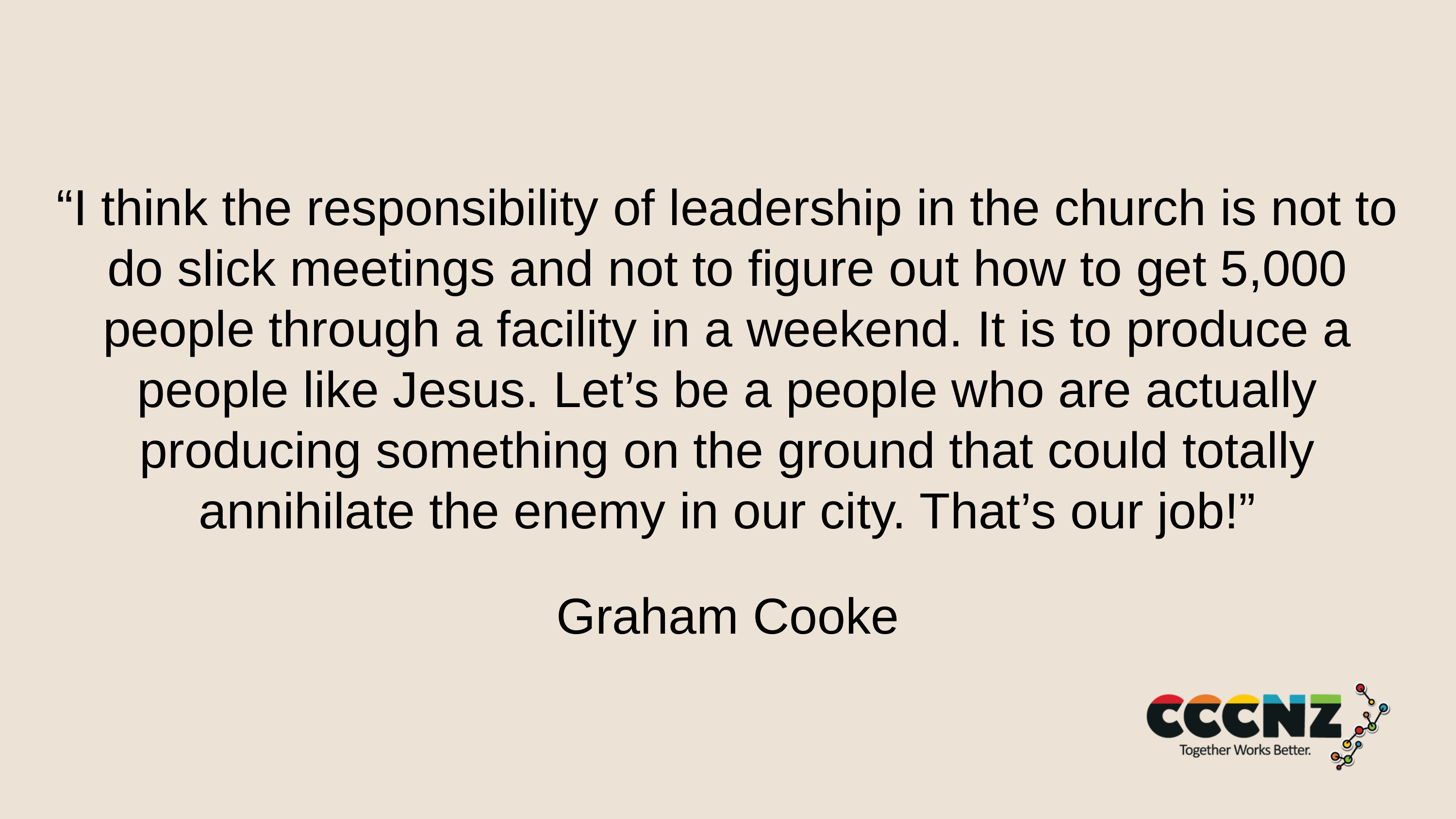

“I think the responsibility of leadership in the church is not to do slick meetings and not to figure out how to get 5,000 people through a facility in a weekend. It is to produce a people like Jesus. Let’s be a people who are actually producing something on the ground that could totally annihilate the enemy in our city. That’s our job!”
Graham Cooke